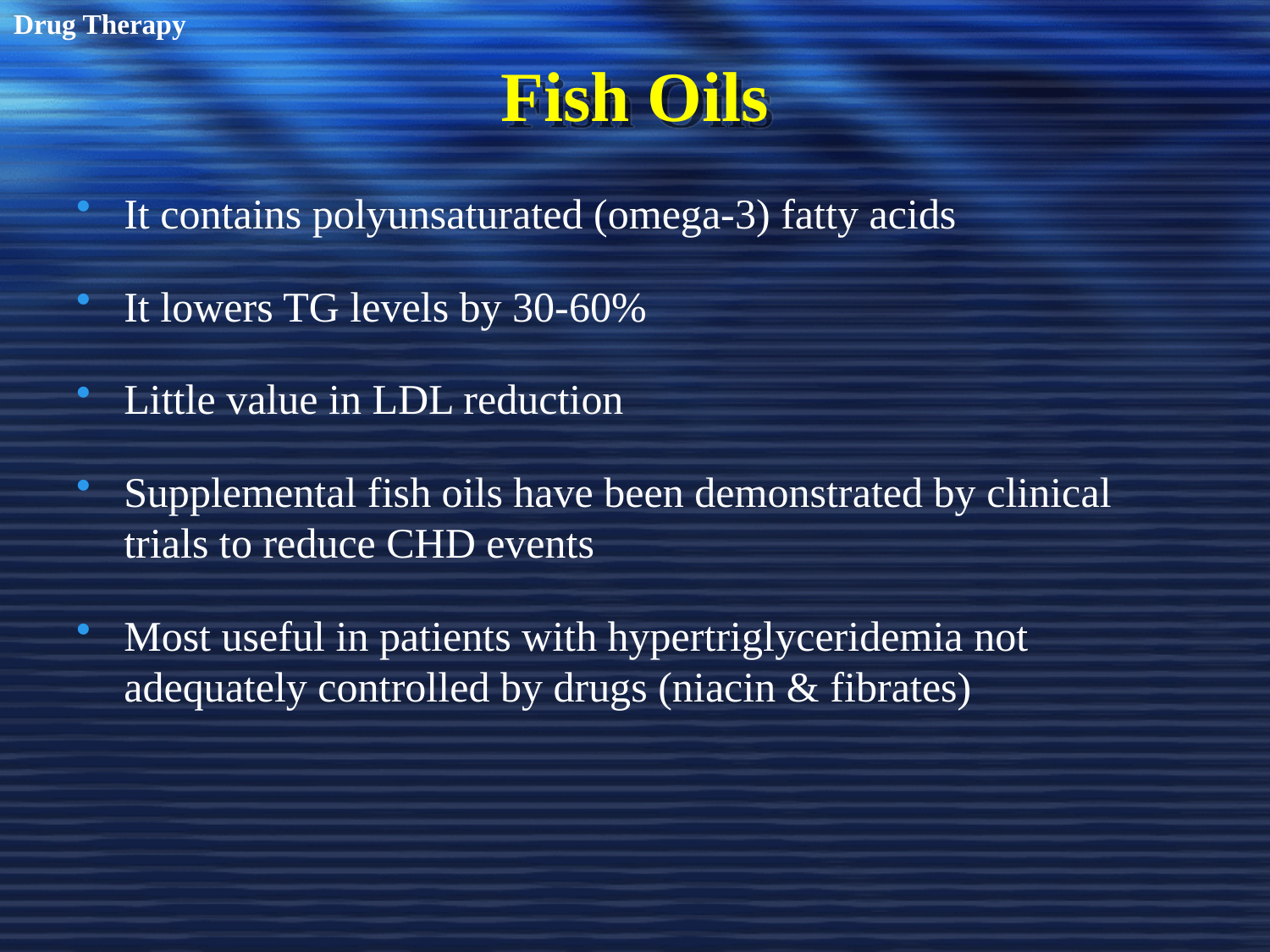

Drug Therapy
# Fish Oils
It contains polyunsaturated (omega-3) fatty acids
It lowers TG levels by 30-60%
Little value in LDL reduction
Supplemental fish oils have been demonstrated by clinical trials to reduce CHD events
Most useful in patients with hypertriglyceridemia not adequately controlled by drugs (niacin & fibrates)